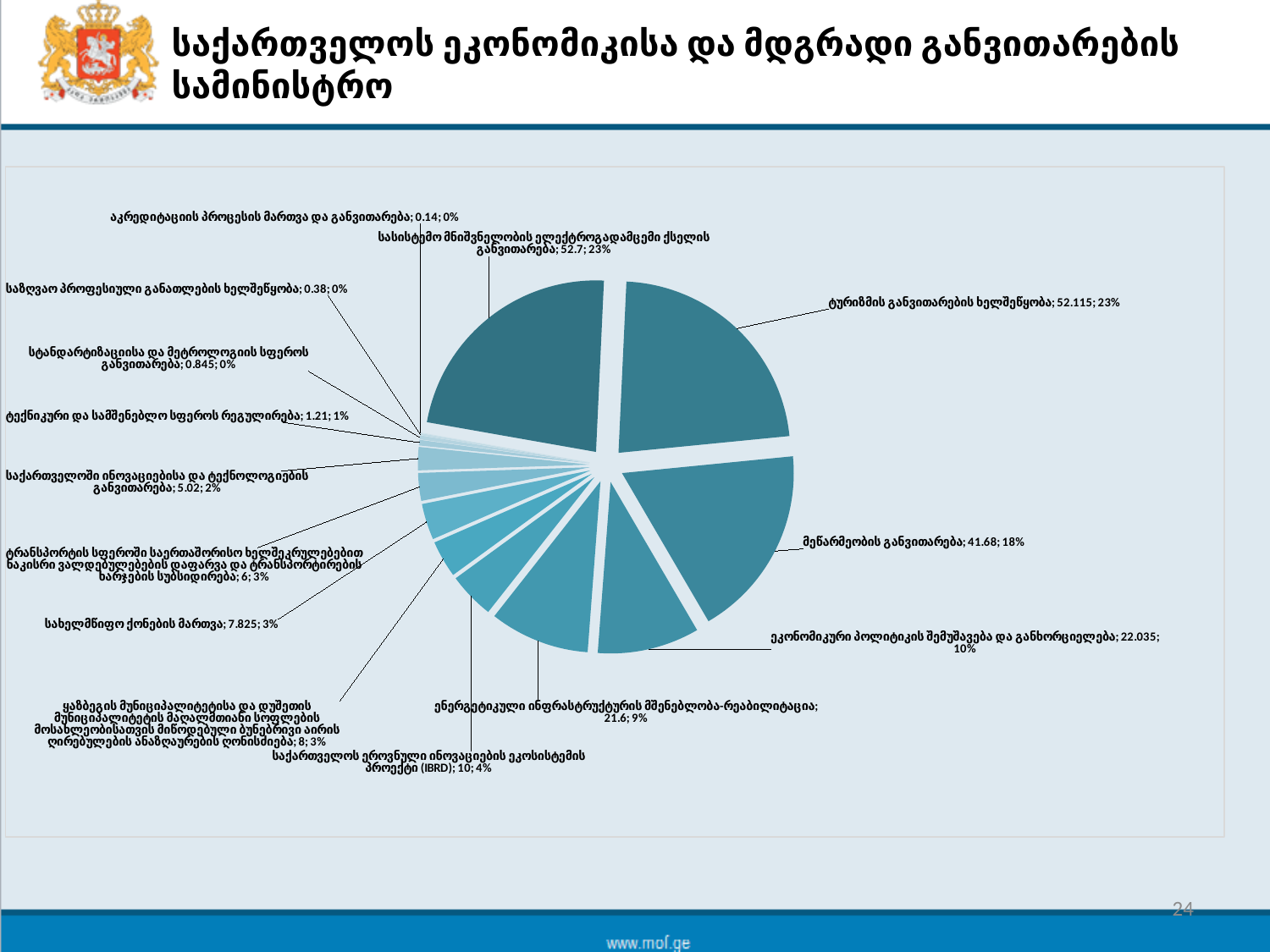

# საქართველოს ეკონომიკისა და მდგრადი განვითარების სამინისტრო

### Chart

| Category |  |  |
|---|---|---|
| სასისტემო მნიშვნელობის ელექტროგადამცემი ქსელის განვითარება | 52.7 | 0.22957961228490528 |
| ტურიზმის განვითარების ხელშეწყობა | 52.115 | 0.22703114789806145 |
| მეწარმეობის განვითარება | 41.68 | 0.18157264212589852 |
| ეკონომიკური პოლიტიკის შემუშავება და განხორციელება | 22.035 | 0.09599215857111741 |
| ენერგეტიკული ინფრასტრუქტურის მშენებლობა-რეაბილიტაცია | 21.6 | 0.09409714659115663 |
| საქართველოს ეროვნული ინოვაციების ეკოსისტემის პროექტი (IBRD) | 10.0 | 0.04356349379220214 |
| ყაზბეგის მუნიციპალიტეტისა და დუშეთის მუნიციპალიტეტის მაღალმთიანი სოფლების მოსახლეობისათვის მიწოდებული ბუნებრივი აირის ღირებულების ანაზღაურების ღონისძიება | 8.0 | 0.03485079503376171 |
| სახელმწიფო ქონების მართვა | 7.825 | 0.03408843389239817 |
| ტრანსპორტის სფეროში საერთაშორისო ხელშეკრულებებით ნაკისრი ვალდებულებების დაფარვა და ტრანსპორტირების ხარჯების სუბსიდირება | 6.0 | 0.026138096275321283 |
| საქართველოში ინოვაციებისა და ტექნოლოგიების განვითარება | 5.02 | 0.021868873883685472 |
| ტექნიკური და სამშენებლო სფეროს რეგულირება | 1.21 | 0.005271182748856459 |
| სტანდარტიზაციისა და მეტროლოგიის სფეროს განვითარება | 0.845 | 0.0036811152254410807 |
| საზღვაო პროფესიული განათლების ხელშეწყობა | 0.38 | 0.0016554127641036814 |
| აკრედიტაციის პროცესის მართვა და განვითარება | 0.14 | 0.00060988891309083 |
24